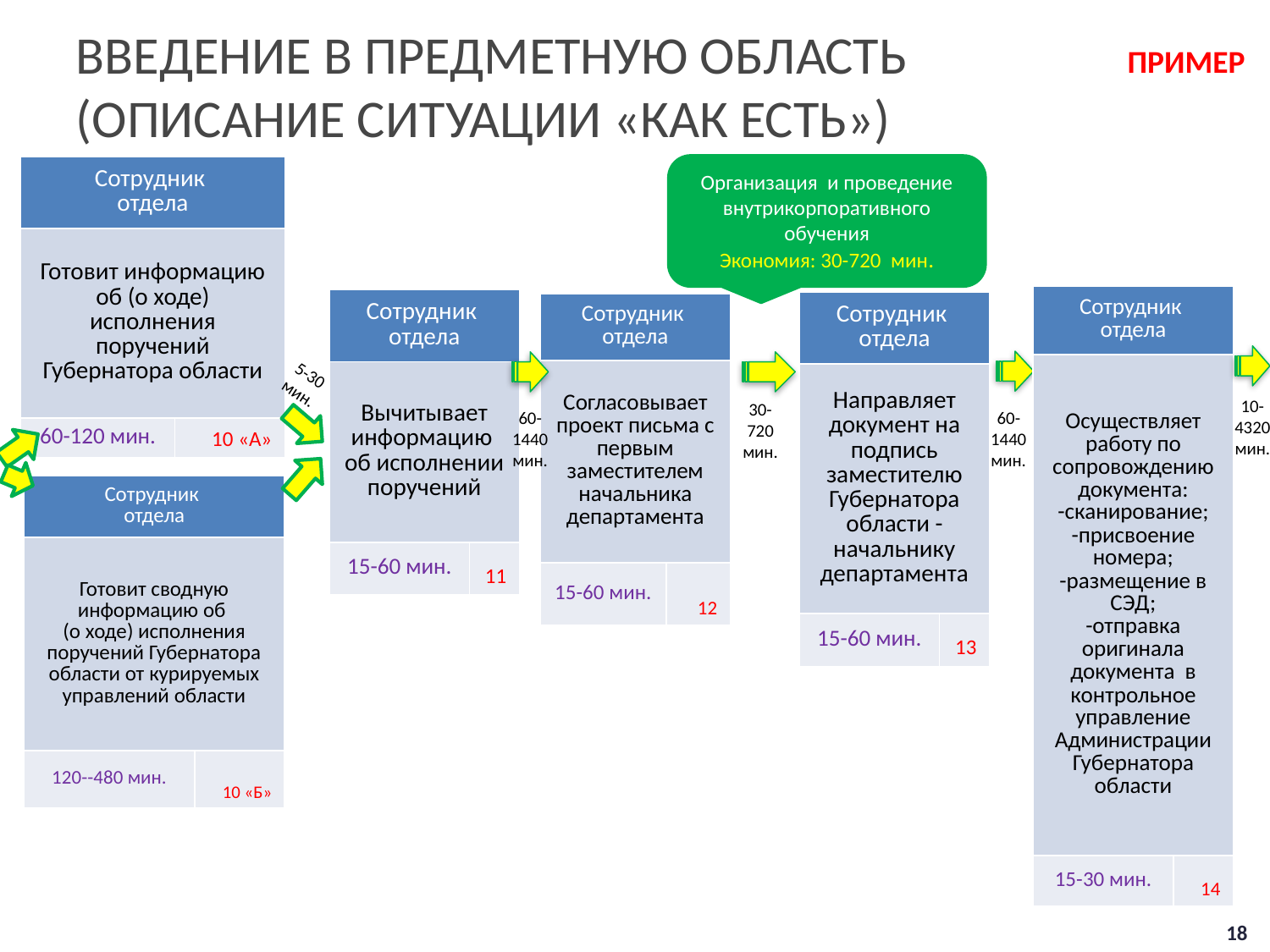

Введение в предметную область
(описание ситуации «как есть»)
ПРИМЕР
Организация  и проведение внутрикорпоративного обучения
Экономия: 30-720  мин.
| Сотрудник отдела |  |
| --- | --- |
| Готовит информацию об (о ходе) исполнения поручений Губернатора области |  |
| 60-120 мин. | 10 «А» |
| Сотрудник отдела |  |
| --- | --- |
| Осуществляет работу по сопровождению документа: -сканирование; -присвоение номера; -размещение в СЭД; -отправка оригинала документа в контрольное управление Администрации Губернатора области |  |
| 15-30 мин. | 14 |
| Сотрудник отдела |  |
| --- | --- |
| Вычитывает информацию об исполнении поручений |  |
| 15-60 мин. | 11 |
| Сотрудник отдела |  |
| --- | --- |
| Направляет документ на подпись заместителю Губернатора области -начальнику департамента |  |
| 15-60 мин. | 13 |
| Сотрудник отдела |  |
| --- | --- |
| Согласовывает проект письма с первым заместителем начальника департамента |  |
| 15-60 мин. | 12 |

5-30 мин.
10-4320мин.
30-720 мин.
60-1440 мин.
60-1440 мин.

| Сотрудник отдела |  |
| --- | --- |
| Готовит сводную информацию об (о ходе) исполнения поручений Губернатора области от курируемых управлений области |  |
| 120--480 мин. | 10 «Б» |
18